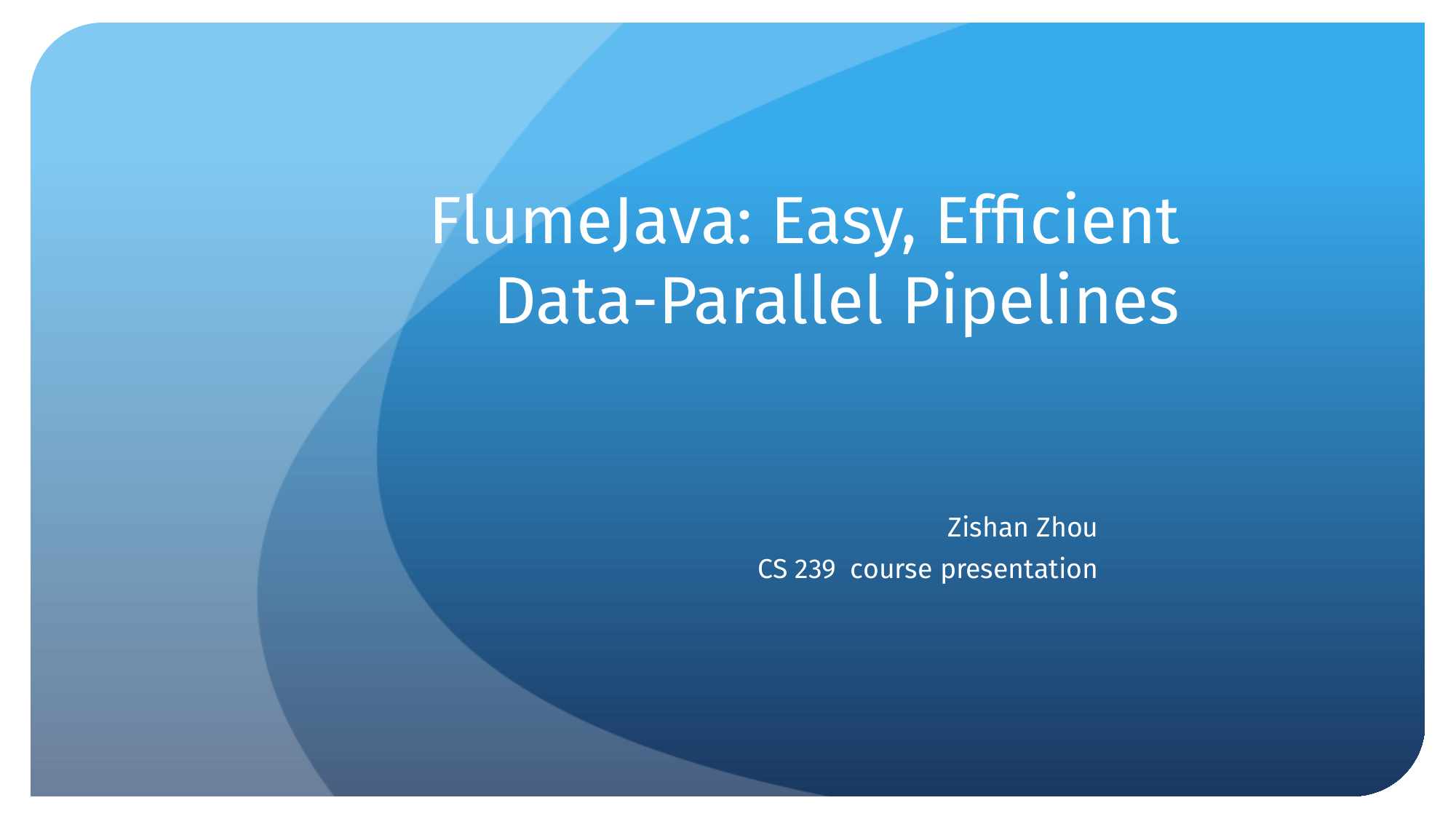

# FlumeJava: Easy, Efficient Data-Parallel Pipelines
Zishan Zhou
CS 239  course presentation